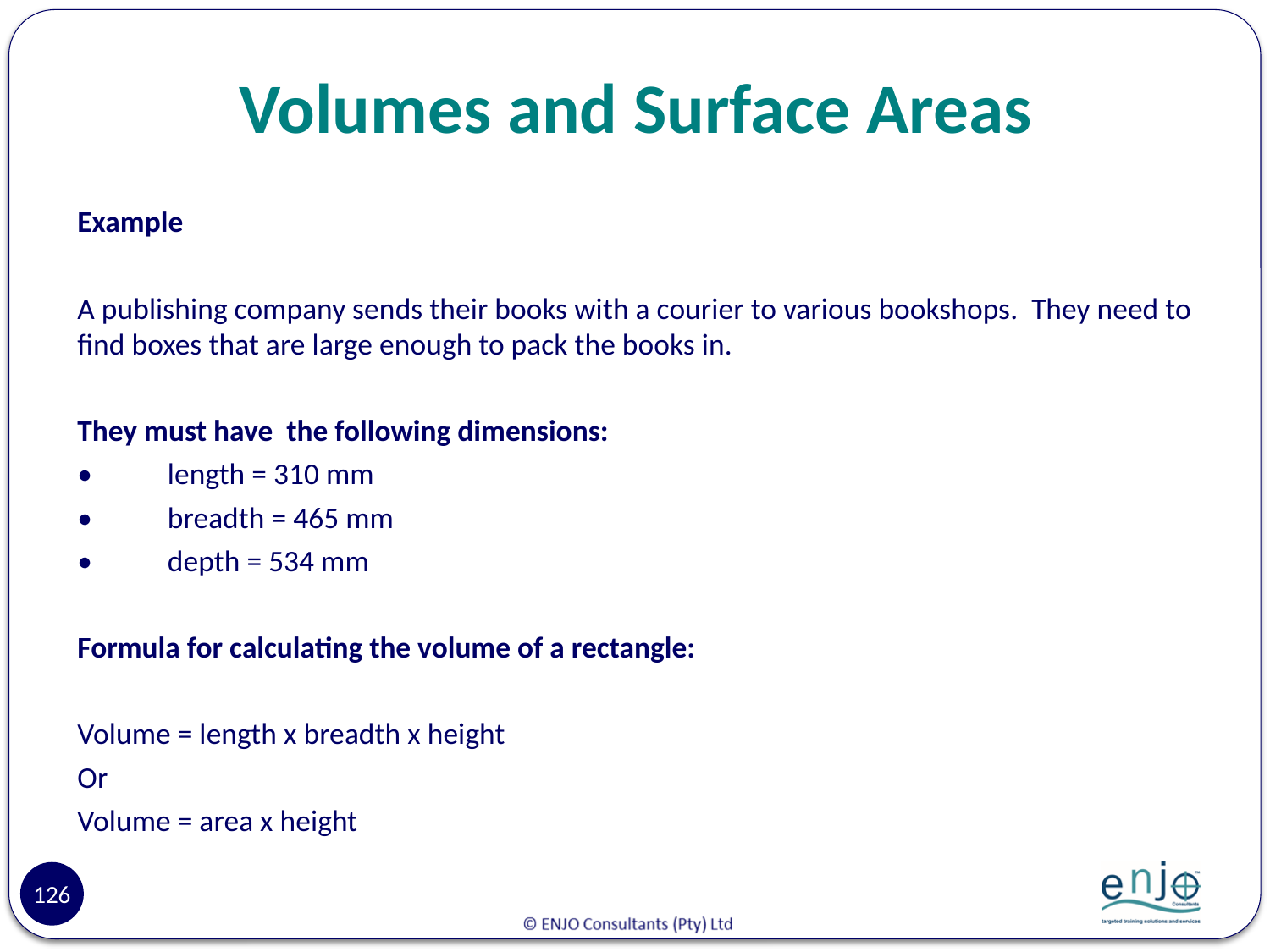

# Volumes and Surface Areas
Example

A publishing company sends their books with a courier to various bookshops.  They need to find boxes that are large enough to pack the books in.

They must have  the following dimensions:
•	length = 310 mm
•	breadth = 465 mm
•	depth = 534 mm

Formula for calculating the volume of a rectangle:

Volume = length x breadth x height
Or
Volume = area x height

126